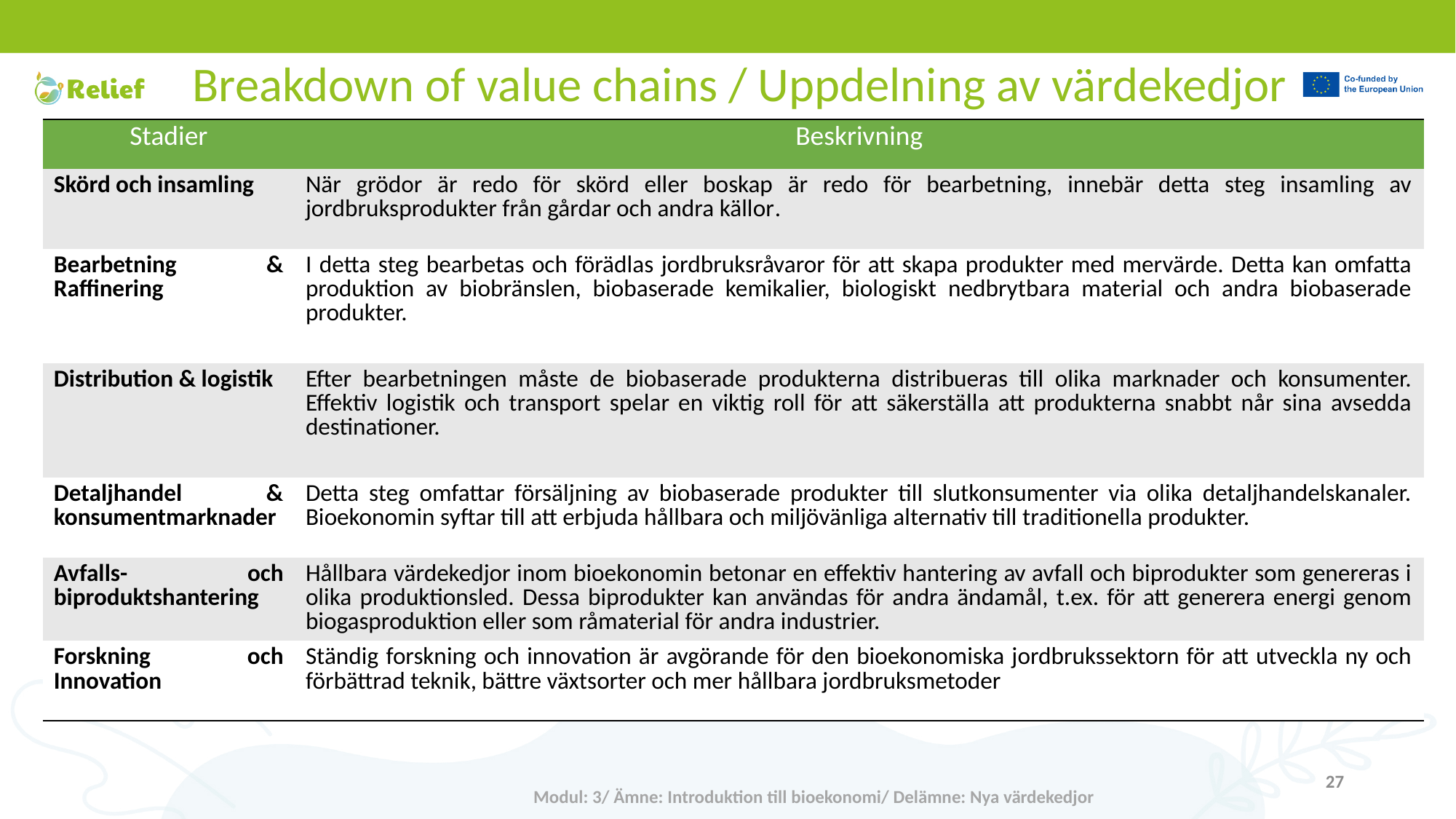

# Breakdown of value chains / Uppdelning av värdekedjor
| Stadier | Beskrivning |
| --- | --- |
| Skörd och insamling | När grödor är redo för skörd eller boskap är redo för bearbetning, innebär detta steg insamling av jordbruksprodukter från gårdar och andra källor. |
| Bearbetning & Raffinering | I detta steg bearbetas och förädlas jordbruksråvaror för att skapa produkter med mervärde. Detta kan omfatta produktion av biobränslen, biobaserade kemikalier, biologiskt nedbrytbara material och andra biobaserade produkter. |
| Distribution & logistik | Efter bearbetningen måste de biobaserade produkterna distribueras till olika marknader och konsumenter. Effektiv logistik och transport spelar en viktig roll för att säkerställa att produkterna snabbt når sina avsedda destinationer. |
| Detaljhandel & konsumentmarknader | Detta steg omfattar försäljning av biobaserade produkter till slutkonsumenter via olika detaljhandelskanaler. Bioekonomin syftar till att erbjuda hållbara och miljövänliga alternativ till traditionella produkter. |
| Avfalls- och biproduktshantering | Hållbara värdekedjor inom bioekonomin betonar en effektiv hantering av avfall och biprodukter som genereras i olika produktionsled. Dessa biprodukter kan användas för andra ändamål, t.ex. för att generera energi genom biogasproduktion eller som råmaterial för andra industrier. |
| Forskning och Innovation | Ständig forskning och innovation är avgörande för den bioekonomiska jordbrukssektorn för att utveckla ny och förbättrad teknik, bättre växtsorter och mer hållbara jordbruksmetoder |
27
Modul: 3/ Ämne: Introduktion till bioekonomi/ Delämne: Nya värdekedjor